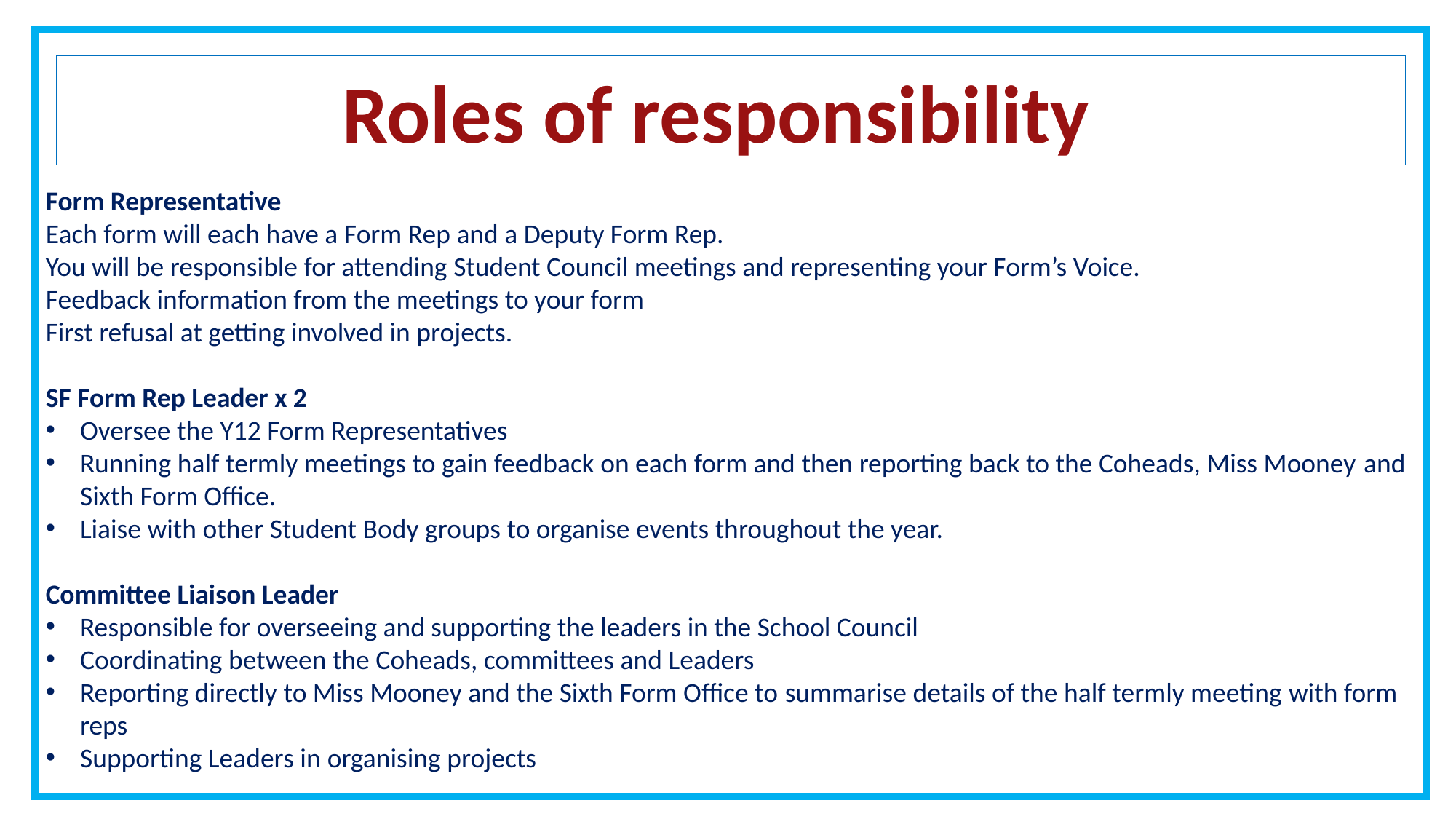

Y12 Form Rep Leader​

Form Representative
Each form will each have a Form Rep and a Deputy Form Rep.
You will be responsible for attending Student Council meetings and representing your Form’s Voice.
Feedback information from the meetings to your form
First refusal at getting involved in projects.

SF Form Rep Leader x 2
Oversee the Y12 Form Representatives ​
Running half termly meetings to gain feedback on each form and then reporting back to the Coheads, Miss Mooney and Sixth Form Office. ​
Liaise with other Student Body groups to organise events throughout the year.

Committee Liaison Leader ​
Responsible for overseeing and supporting the leaders in the School Council
Coordinating between the Coheads, committees and Leaders ​
Reporting directly to Miss Mooney and the Sixth Form Office to summarise details of the half termly meeting with form reps​
Supporting Leaders in organising projects
Roles of responsibility